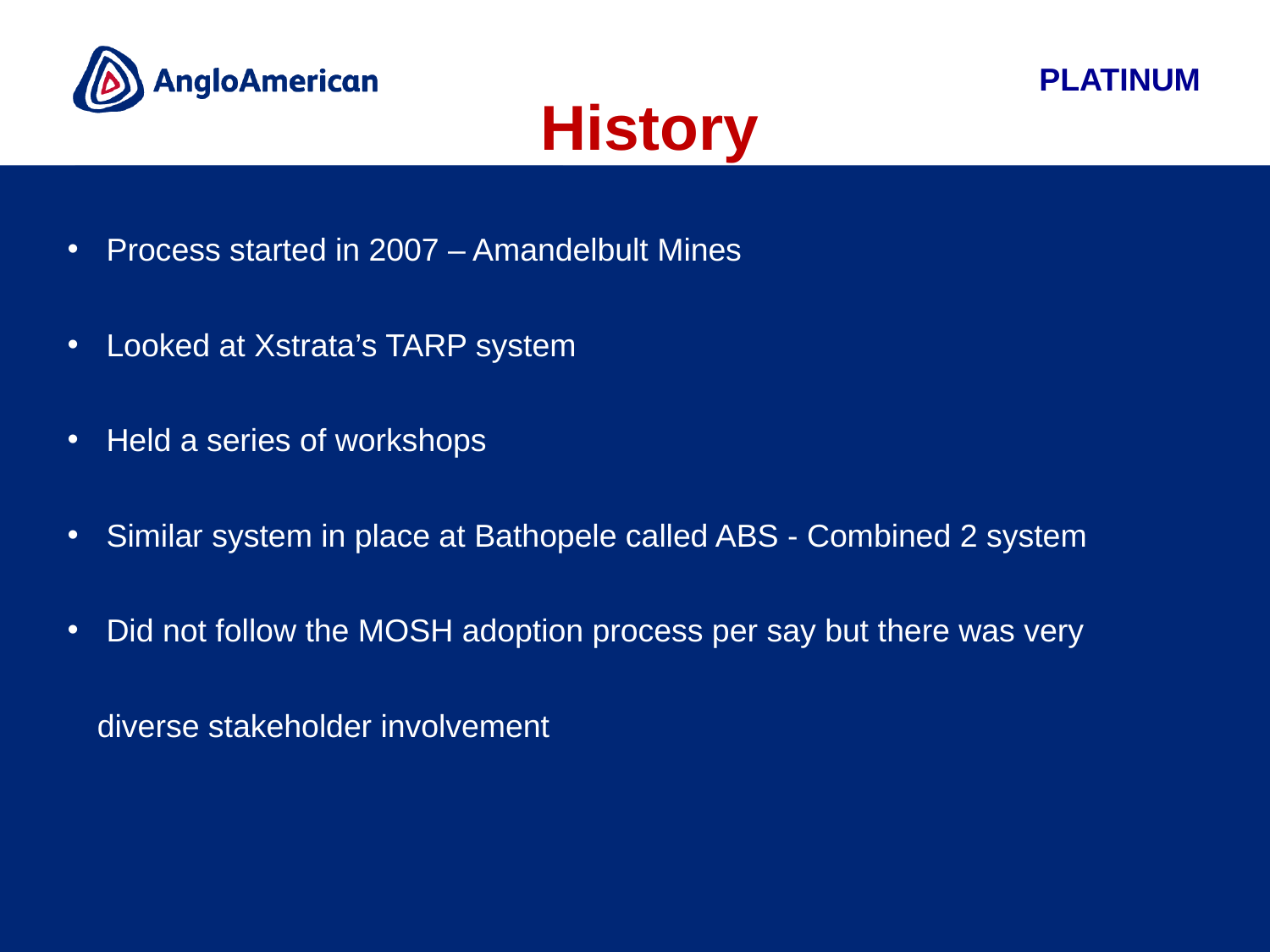

# History
 Process started in 2007 – Amandelbult Mines
 Looked at Xstrata’s TARP system
 Held a series of workshops
 Similar system in place at Bathopele called ABS - Combined 2 system
 Did not follow the MOSH adoption process per say but there was very diverse stakeholder involvement